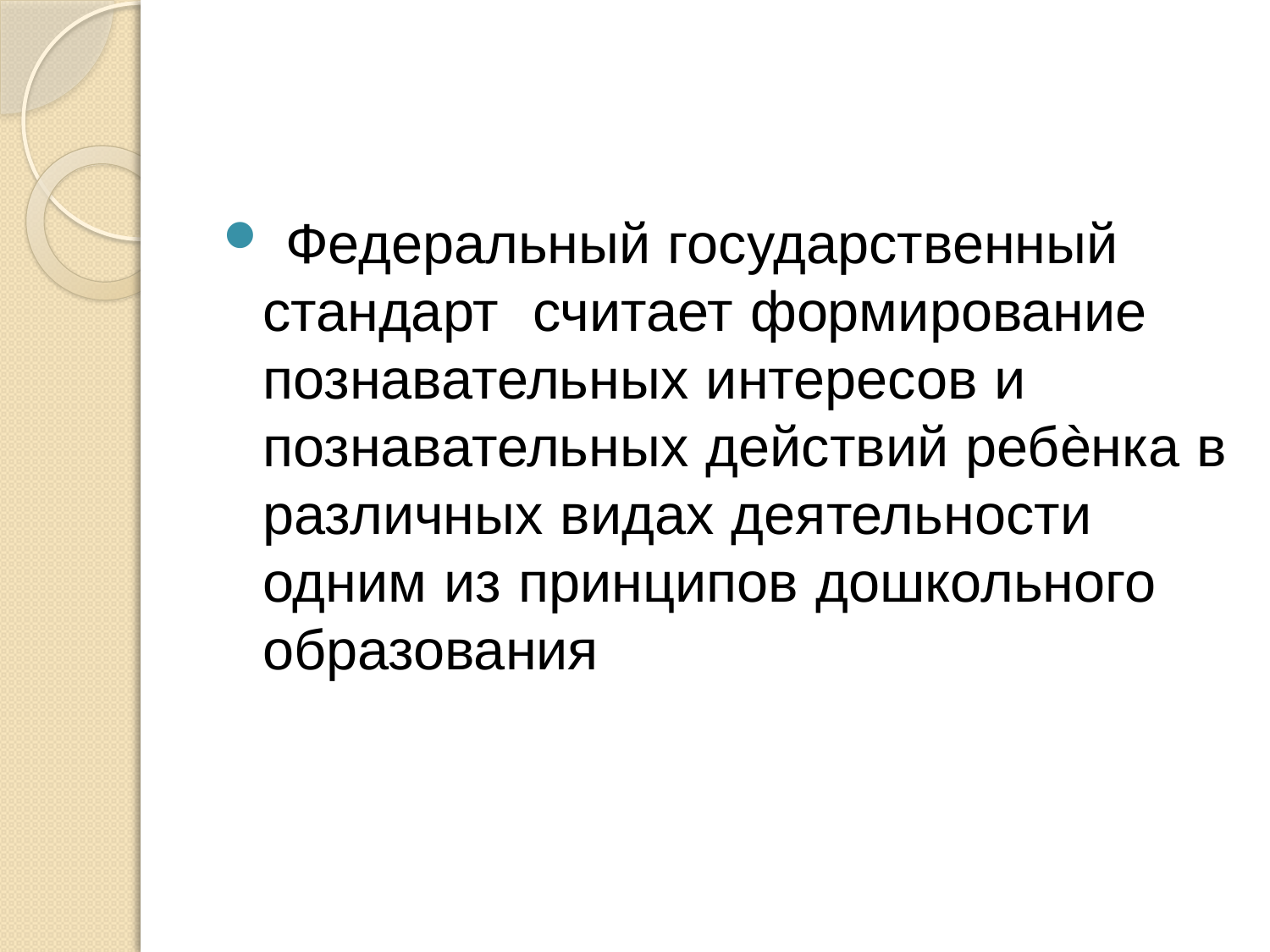

#
 Федеральный государственный стандарт  считает формирование познавательных интересов и познавательных действий ребѐнка в различных видах деятельности одним из принципов дошкольного образования